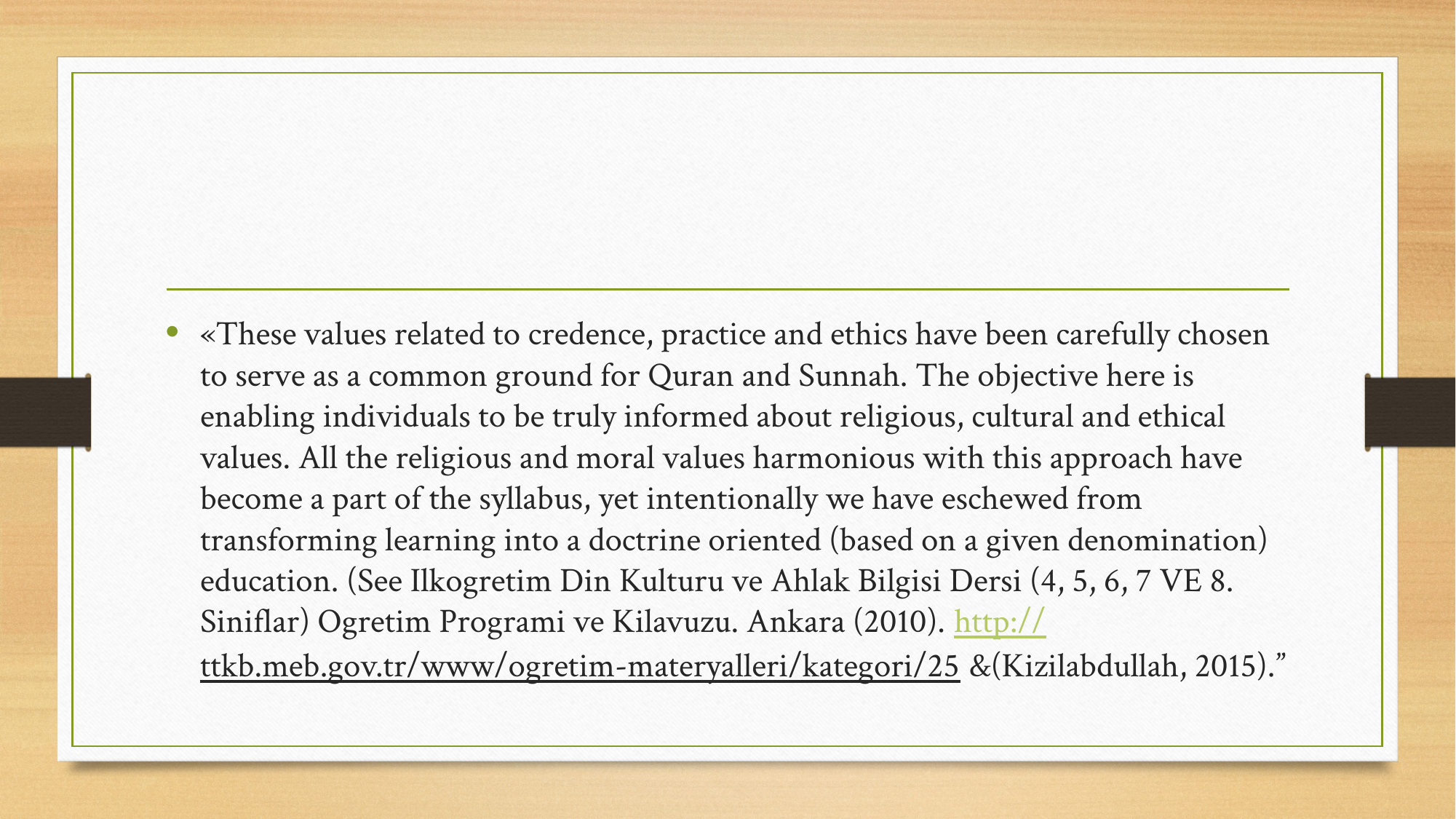

#
«These values related to credence, practice and ethics have been carefully chosen to serve as a common ground for Quran and Sunnah. The objective here is enabling individuals to be truly informed about religious, cultural and ethical values. All the religious and moral values harmonious with this approach have become a part of the syllabus, yet intentionally we have eschewed from transforming learning into a doctrine oriented (based on a given denomination) education. (See Ilkogretim Din Kulturu ve Ahlak Bilgisi Dersi (4, 5, 6, 7 VE 8. Siniflar) Ogretim Programi ve Kilavuzu. Ankara (2010). http://ttkb.meb.gov.tr/www/ogretim-materyalleri/kategori/25 &(Kizilabdullah, 2015).”